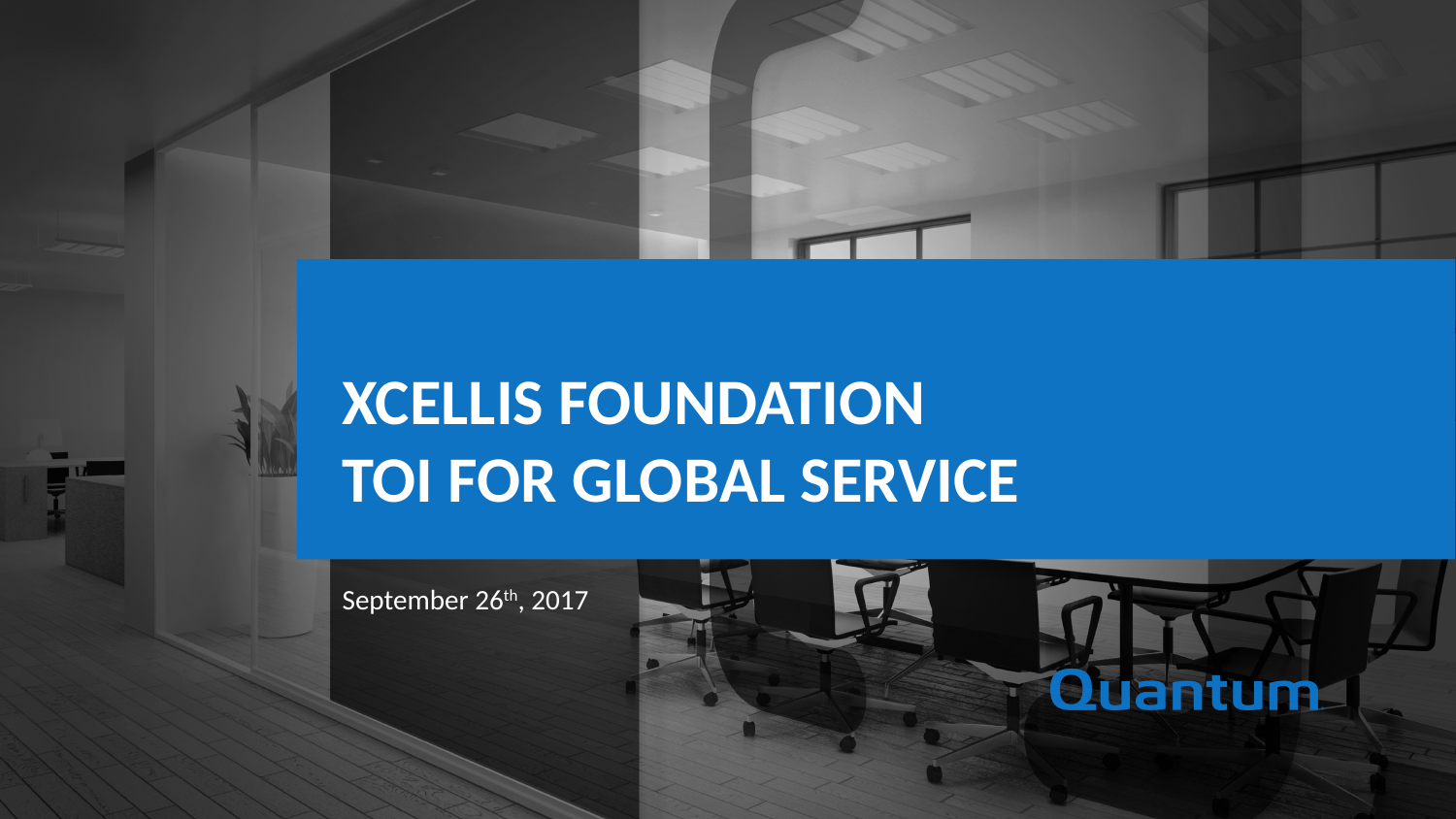

Xcellis Foundation
TOI for Global Service
September 26th, 2017